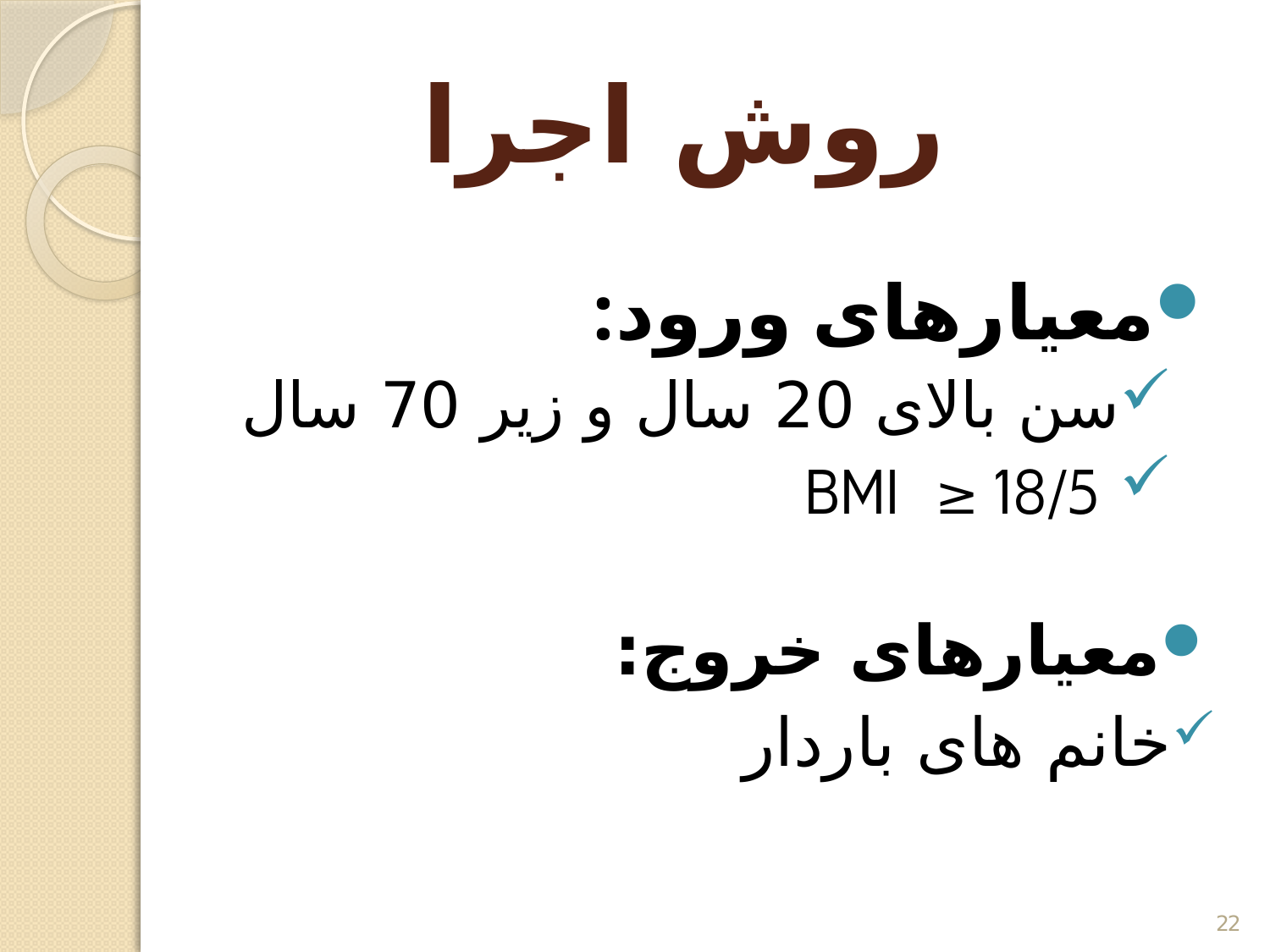

# روش اجرا
معیارهای ورود:
سن بالای 20 سال و زیر 70 سال
 BMI  ≥ 18/5

معیارهای خروج:
خانم های باردار
22